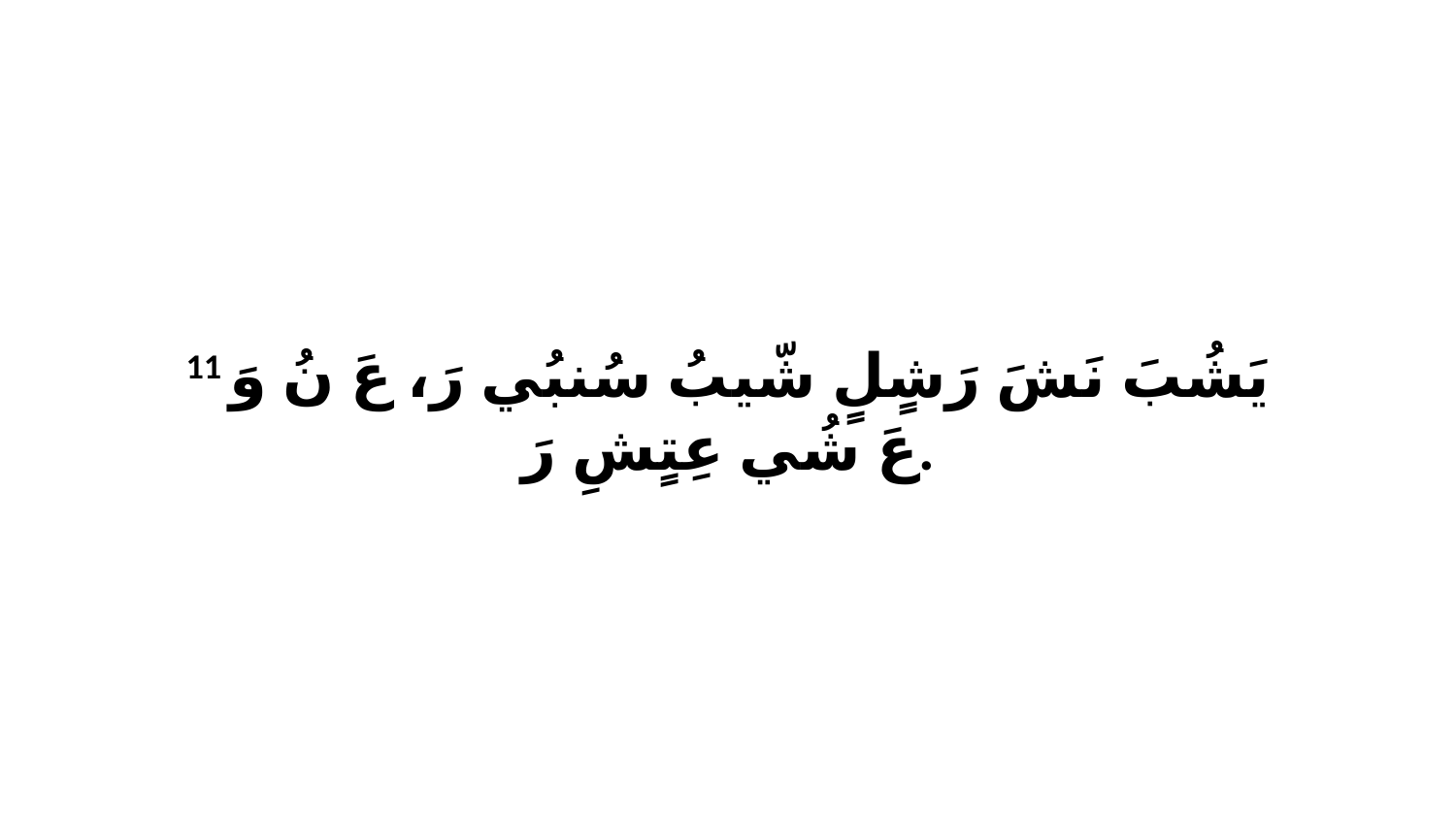

11 يَشُبَ نَشَ رَشٍلٍ شّيبُ سُنبُي رَ، عَ نُ وَ عَ شُي عِتٍشِ رَ.